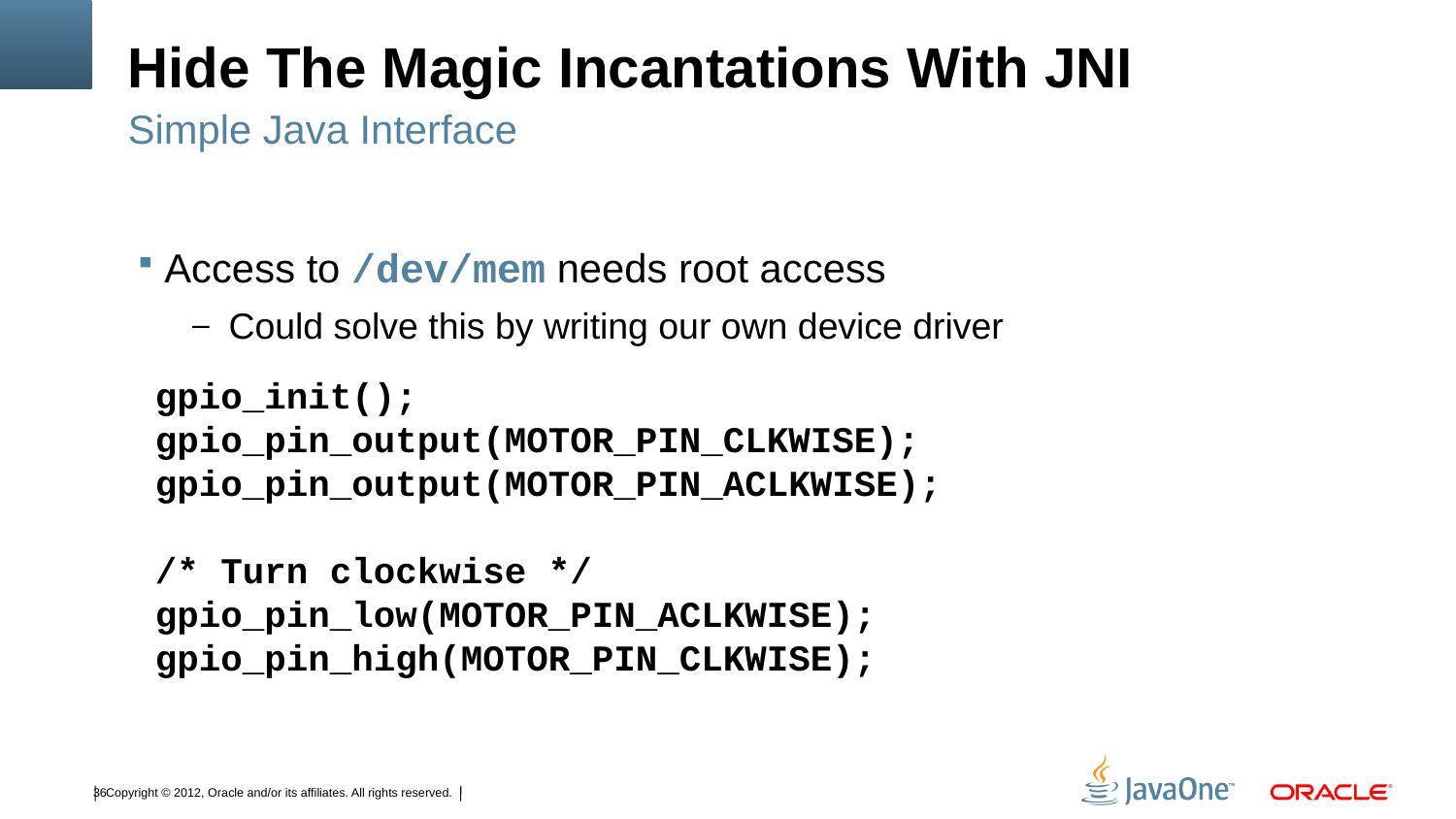

# Hide The Magic Incantations With JNI
Simple Java Interface
Access to /dev/mem needs root access
Could solve this by writing our own device driver
gpio_init();
gpio_pin_output(MOTOR_PIN_CLKWISE);
gpio_pin_output(MOTOR_PIN_ACLKWISE);

/* Turn clockwise */
gpio_pin_low(MOTOR_PIN_ACLKWISE);
gpio_pin_high(MOTOR_PIN_CLKWISE);